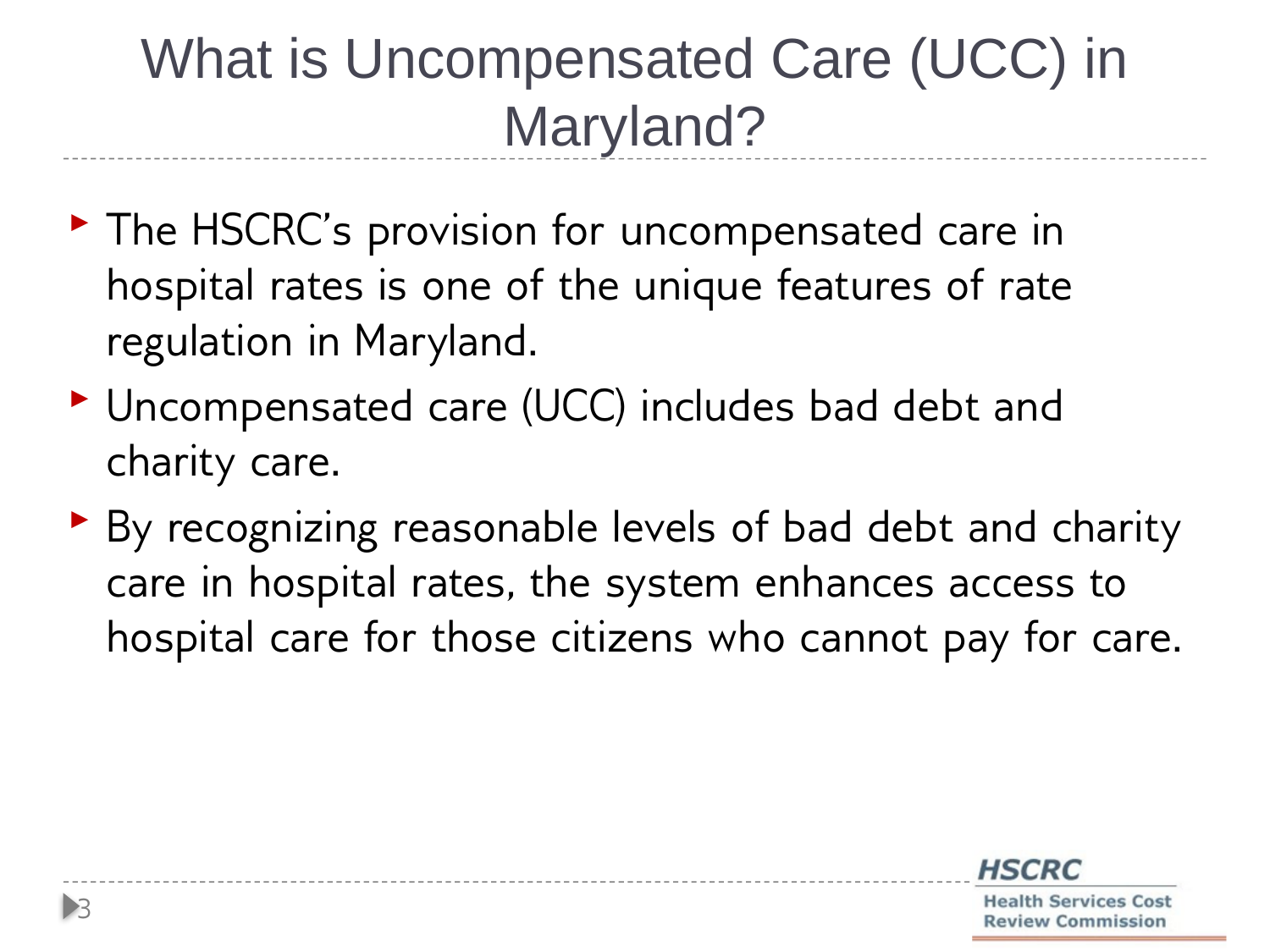

What is Uncompensated Care (UCC) in Maryland?
The HSCRC’s provision for uncompensated care in hospital rates is one of the unique features of rate regulation in Maryland.
Uncompensated care (UCC) includes bad debt and charity care.
By recognizing reasonable levels of bad debt and charity care in hospital rates, the system enhances access to hospital care for those citizens who cannot pay for care.